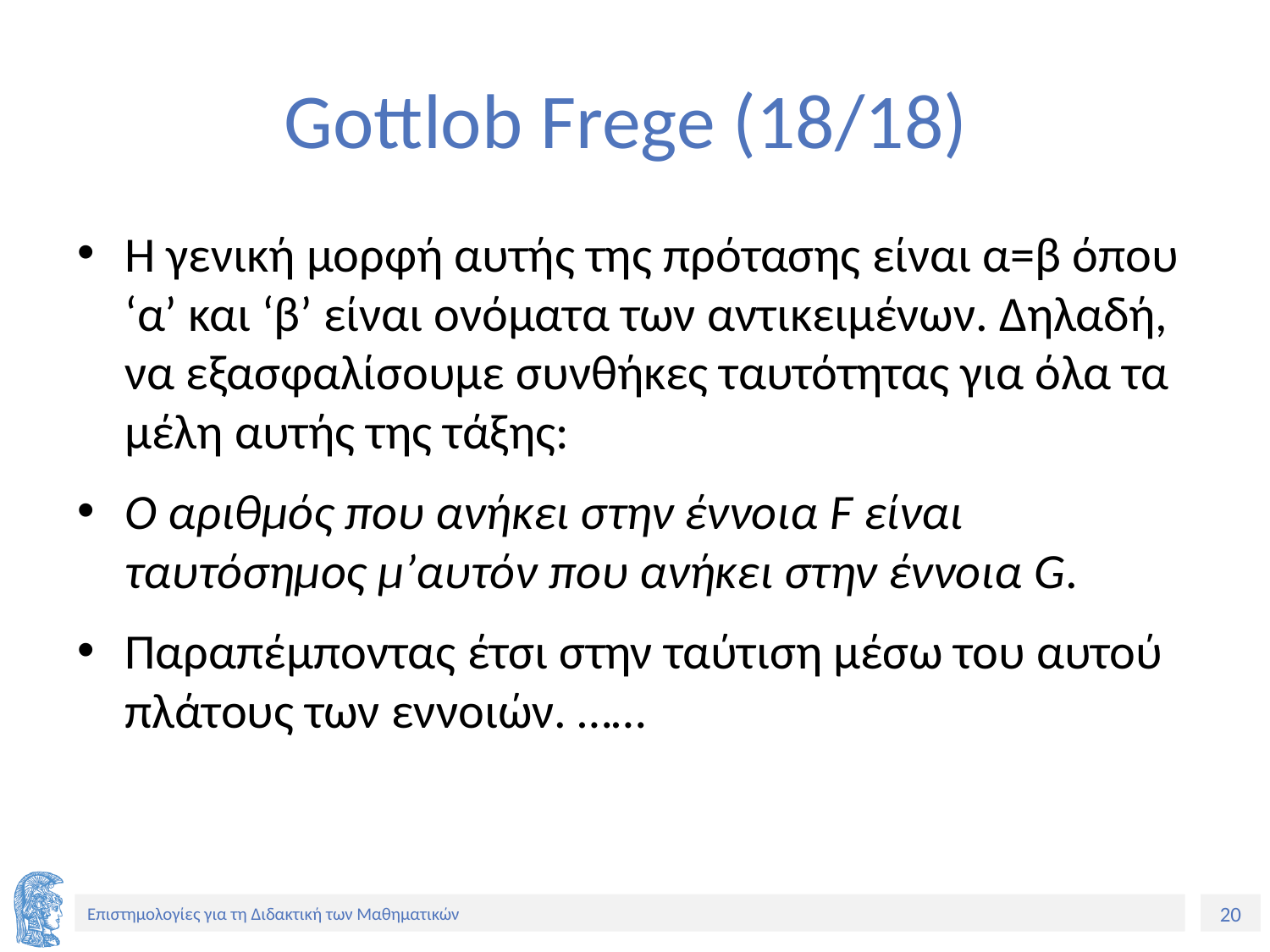

# Gottlob Frege (18/18)
Η γενική μορφή αυτής της πρότασης είναι α=β όπου ‘α’ και ‘β’ είναι ονόματα των αντικειμένων. Δηλαδή, να εξασφαλίσουμε συνθήκες ταυτότητας για όλα τα μέλη αυτής της τάξης:
Ο αριθμός που ανήκει στην έννοια F είναι ταυτόσημος μ’αυτόν που ανήκει στην έννοια G.
Παραπέμποντας έτσι στην ταύτιση μέσω του αυτού πλάτους των εννοιών. ……